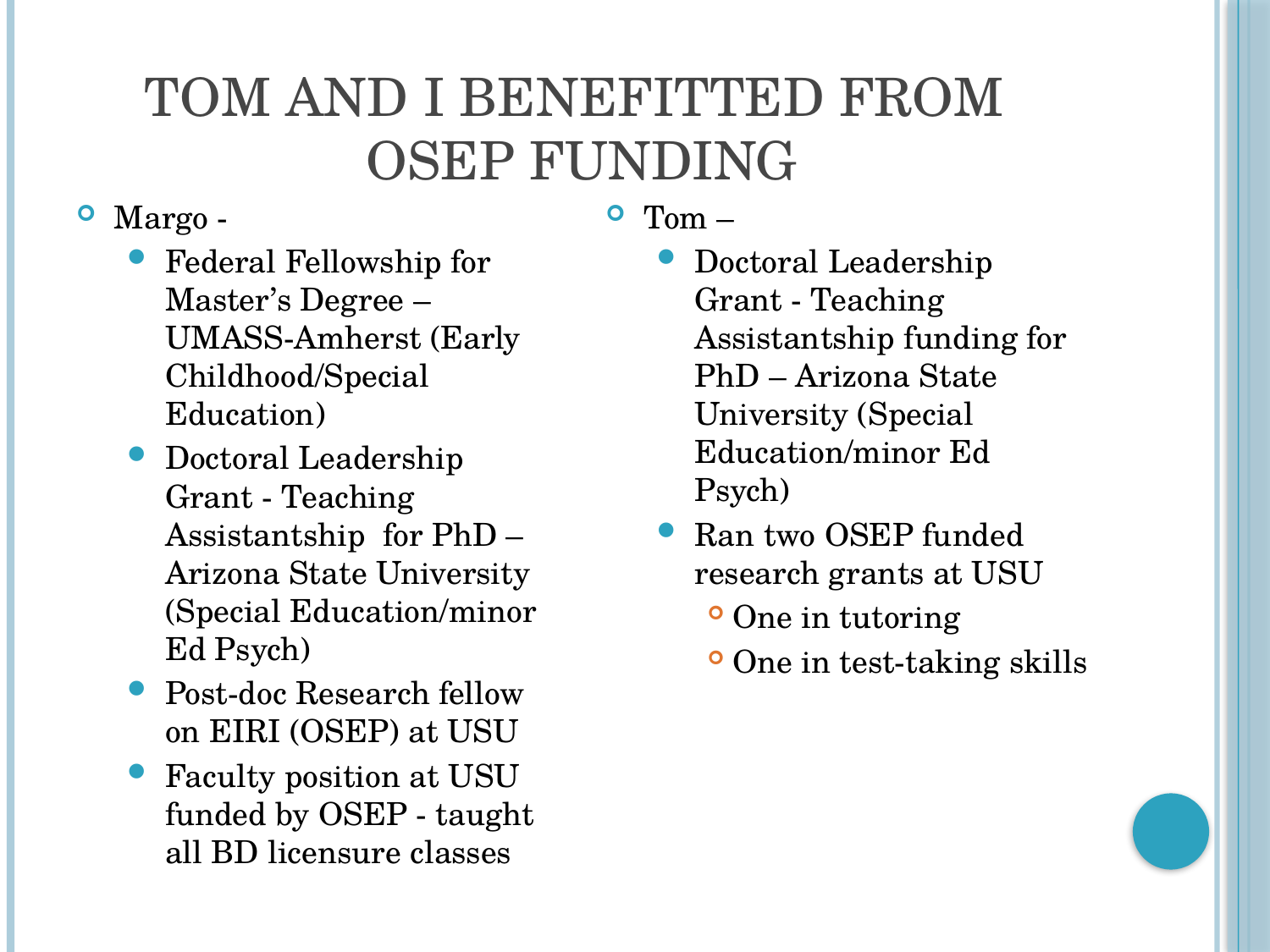

# Tom and I Benefitted from OSEP Funding
Margo -
Federal Fellowship for Master’s Degree – UMASS-Amherst (Early Childhood/Special Education)
Doctoral Leadership Grant - Teaching Assistantship  for PhD – Arizona State University (Special Education/minor Ed Psych)
Post-doc Research fellow on EIRI (OSEP) at USU
Faculty position at USU funded by OSEP - taught all BD licensure classes
Tom –
Doctoral Leadership Grant - Teaching Assistantship funding for PhD – Arizona State University (Special Education/minor Ed Psych)
Ran two OSEP funded  research grants at USU
One in tutoring
One in test-taking skills